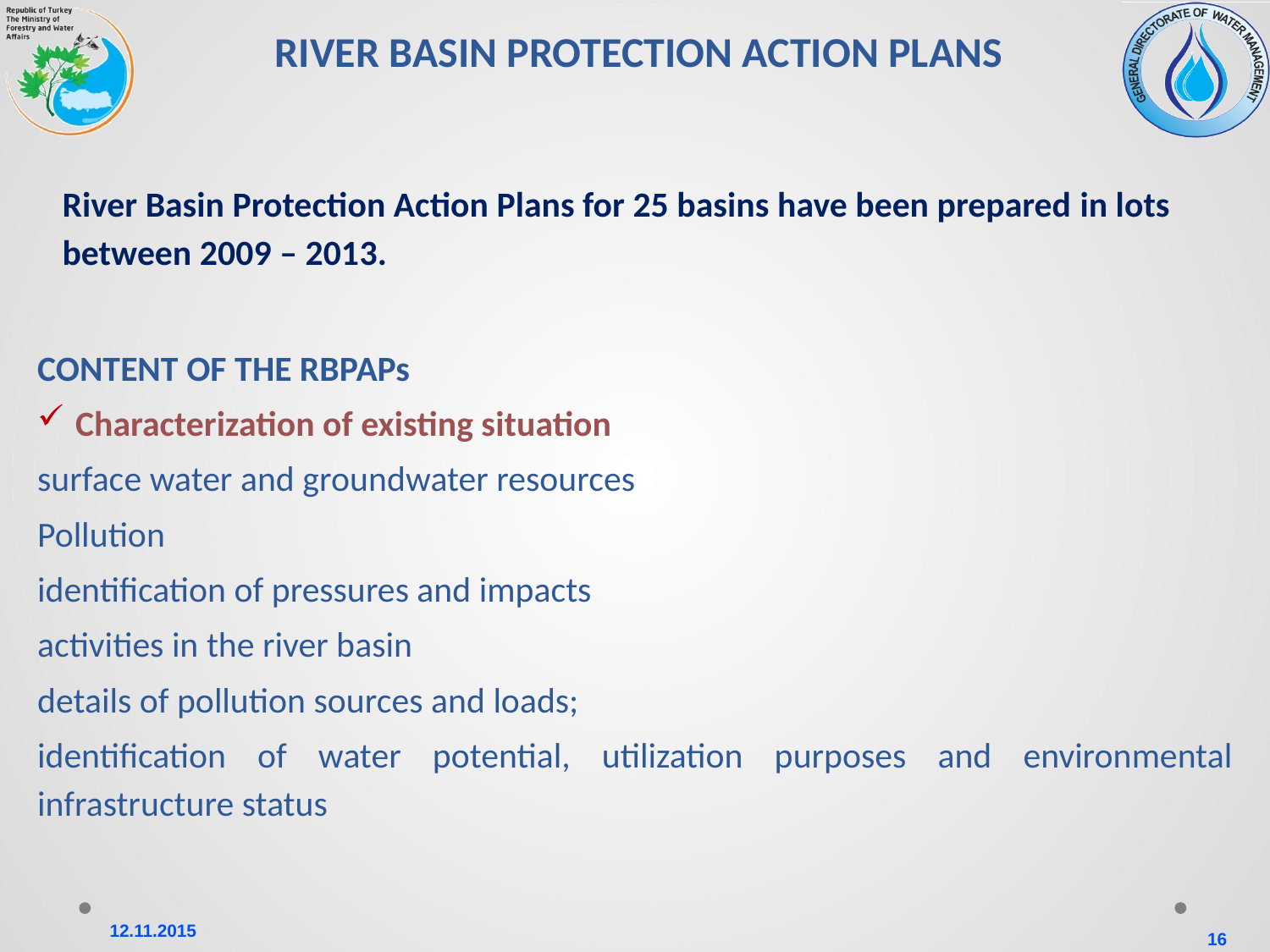

RIVER BASIN PROTECTION ACTION PLANS
River Basin Protection Action Plans for 25 basins have been prepared in lots between 2009 – 2013.
CONTENT OF THE RBPAPs
Characterization of existing situation
surface water and groundwater resources
Pollution
identification of pressures and impacts
activities in the river basin
details of pollution sources and loads;
identification of water potential, utilization purposes and environmental infrastructure status
16
12.11.2015